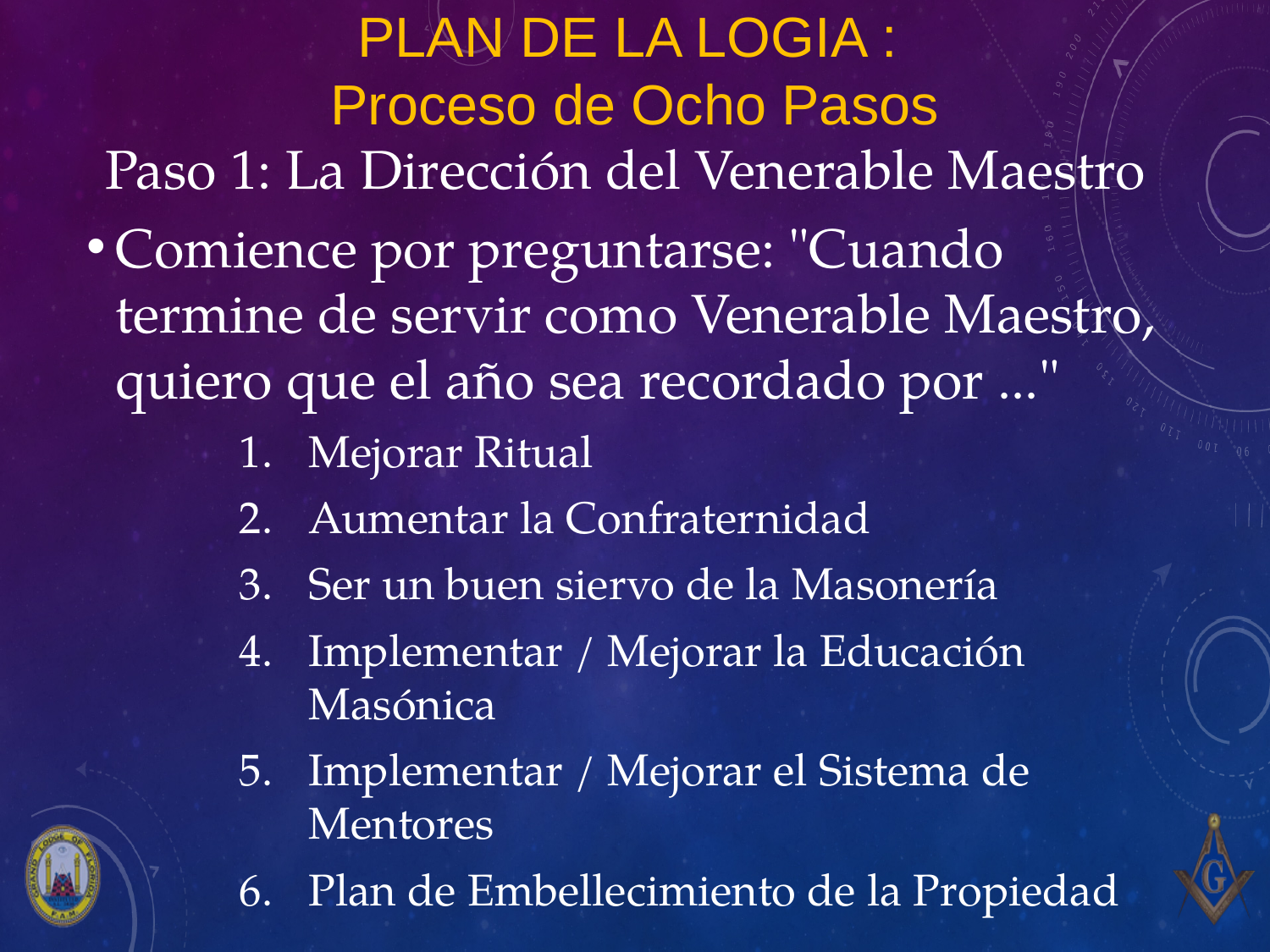

# Plan de la Logia : Proceso de Ocho Pasos
Paso 1: La Dirección del Venerable Maestro
Comience por preguntarse: "Cuando termine de servir como Venerable Maestro, quiero que el año sea recordado por ..."
Mejorar Ritual
Aumentar la Confraternidad
Ser un buen siervo de la Masonería
Implementar / Mejorar la Educación Masónica
Implementar / Mejorar el Sistema de Mentores
Plan de Embellecimiento de la Propiedad